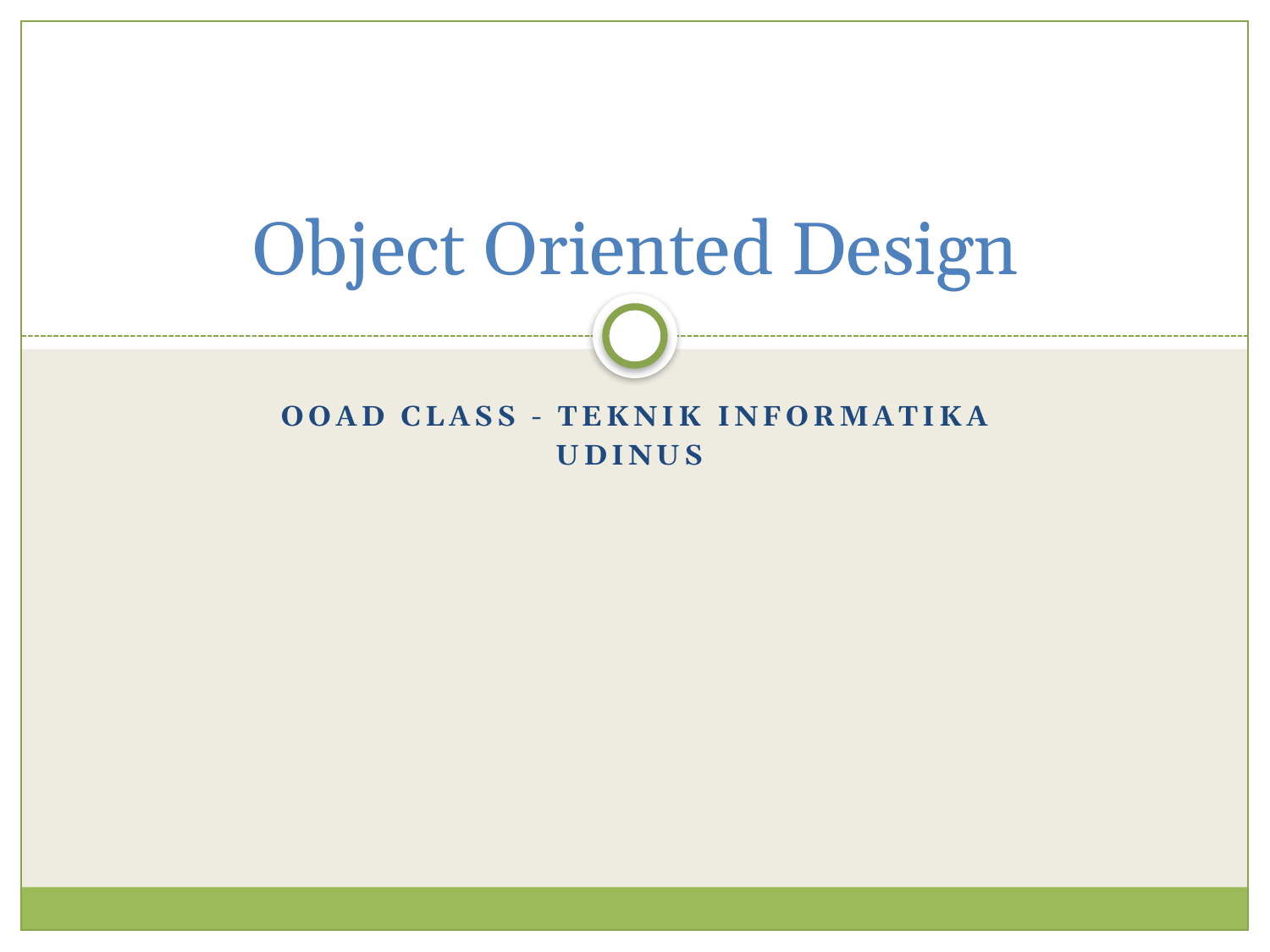

# Object Oriented Design
OOAD Class - Teknik informatika
Udinus